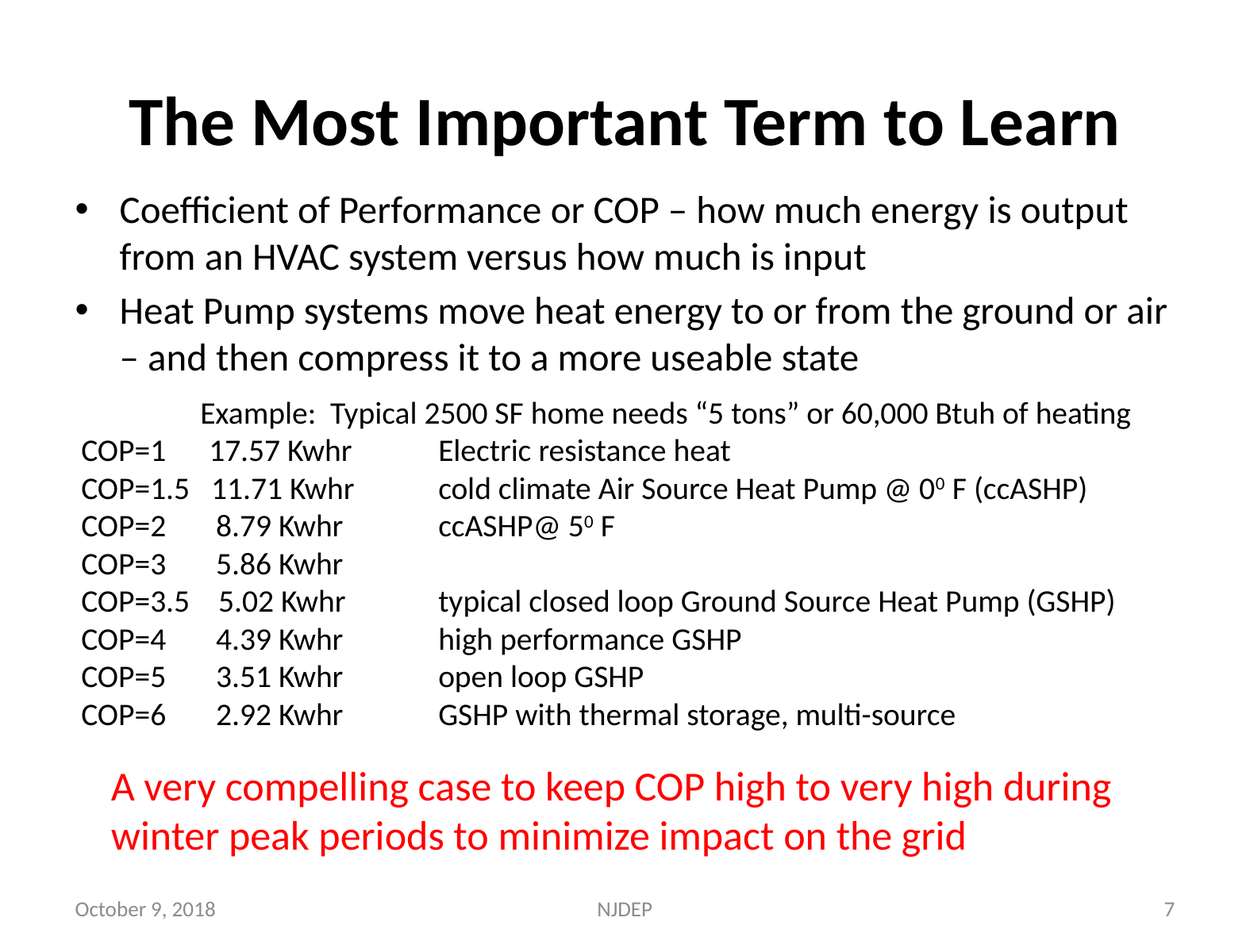

# The Most Important Term to Learn
Coefficient of Performance or COP – how much energy is output from an HVAC system versus how much is input
Heat Pump systems move heat energy to or from the ground or air – and then compress it to a more useable state
	Example:  Typical 2500 SF home needs “5 tons” or 60,000 Btuh of heating
COP=1      17.57 Kwhr	Electric resistance heat
COP=1.5   11.71 Kwhr	cold climate Air Source Heat Pump @ 00 F (ccASHP)
COP=2       8.79 Kwhr	ccASHP@ 50 F
COP=3       5.86 Kwhr
COP=3.5    5.02 Kwhr	typical closed loop Ground Source Heat Pump (GSHP)
COP=4       4.39 Kwhr	high performance GSHP
COP=5       3.51 Kwhr	open loop GSHP
COP=6       2.92 Kwhr	GSHP with thermal storage, multi-source
A very compelling case to keep COP high to very high during winter peak periods to minimize impact on the grid
October 9, 2018
NJDEP
7